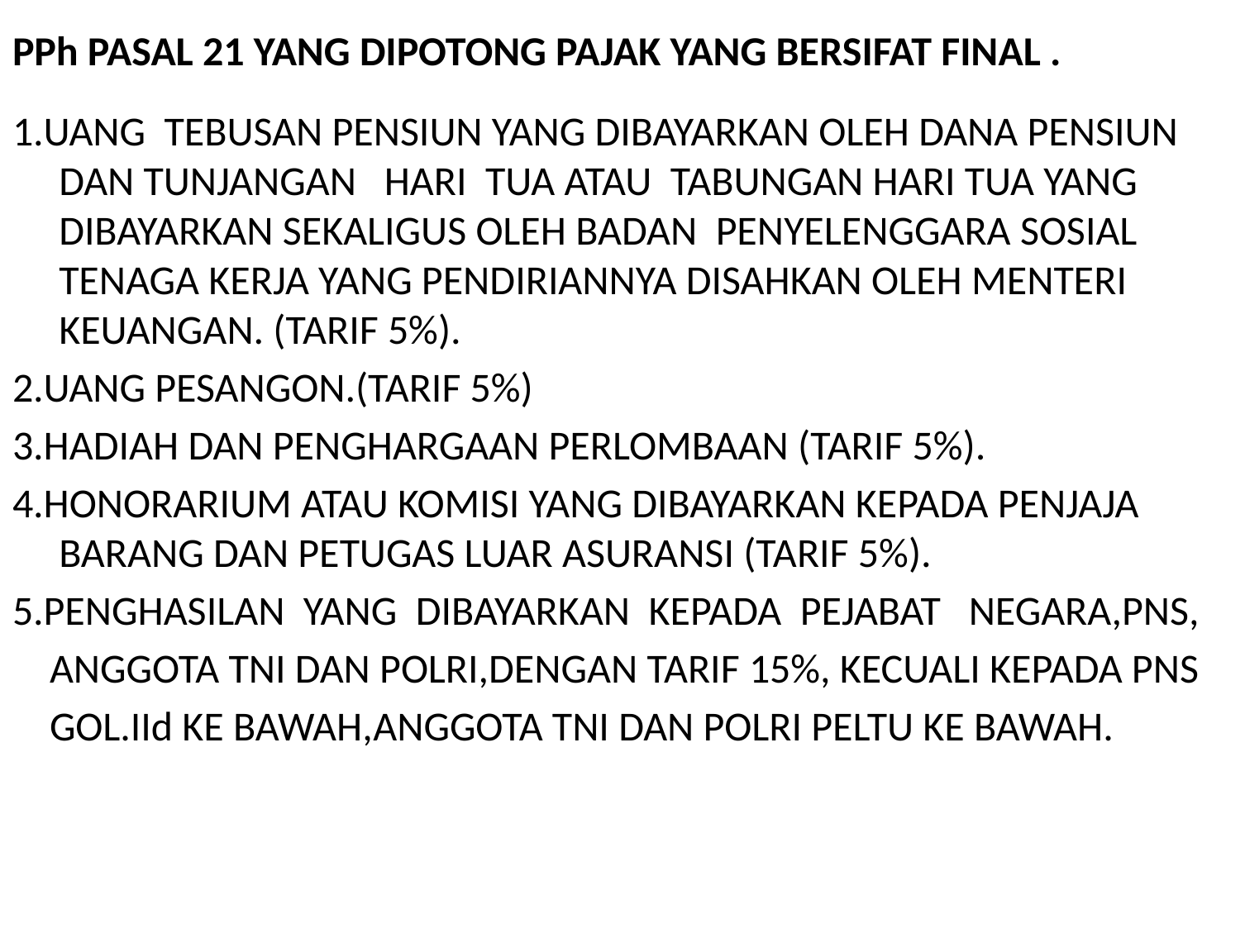

# PPh PASAL 21 YANG DIPOTONG PAJAK YANG BERSIFAT FINAL .
1.UANG  TEBUSAN PENSIUN YANG DIBAYARKAN OLEH DANA PENSIUN DAN TUNJANGAN   HARI  TUA ATAU  TABUNGAN HARI TUA YANG DIBAYARKAN SEKALIGUS OLEH BADAN  PENYELENGGARA SOSIAL TENAGA KERJA YANG PENDIRIANNYA DISAHKAN OLEH MENTERI KEUANGAN. (TARIF 5%).
2.UANG PESANGON.(TARIF 5%)
3.HADIAH DAN PENGHARGAAN PERLOMBAAN (TARIF 5%).
4.HONORARIUM ATAU KOMISI YANG DIBAYARKAN KEPADA PENJAJA BARANG DAN PETUGAS LUAR ASURANSI (TARIF 5%).
5.PENGHASILAN  YANG  DIBAYARKAN  KEPADA  PEJABAT   NEGARA,PNS,
    ANGGOTA TNI DAN POLRI,DENGAN TARIF 15%, KECUALI KEPADA PNS
    GOL.IId KE BAWAH,ANGGOTA TNI DAN POLRI PELTU KE BAWAH.